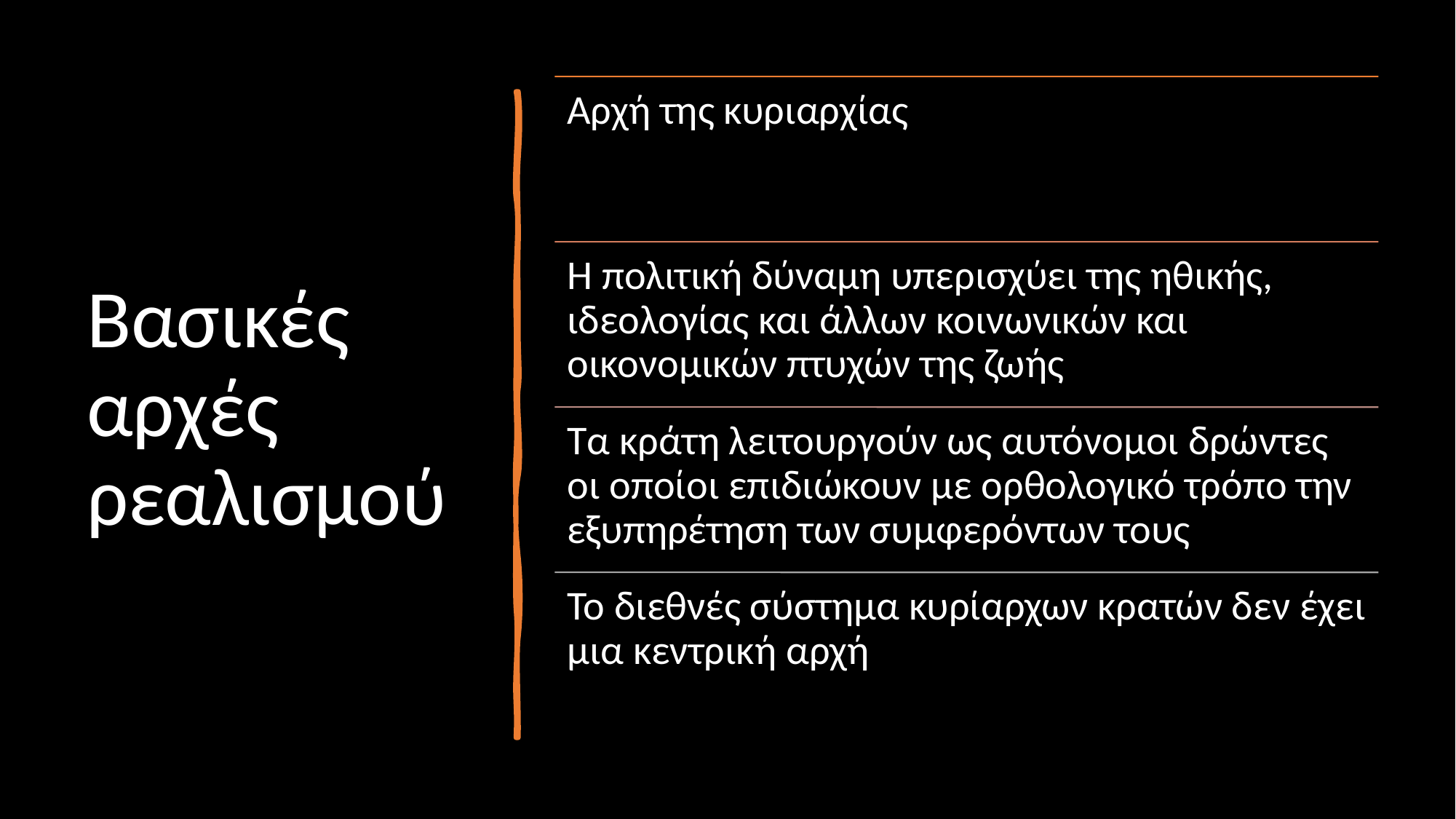

Αρχή της κυριαρχίας
Η πολιτική δύναμη υπερισχύει της ηθικής, ιδεολογίας και άλλων κοινωνικών και οικονομικών πτυχών της ζωής
Τα κράτη λειτουργούν ως αυτόνομοι δρώντες οι οποίοι επιδιώκουν με ορθολογικό τρόπο την εξυπηρέτηση των συμφερόντων τους
Το διεθνές σύστημα κυρίαρχων κρατών δεν έχει μια κεντρική αρχή
# Βασικές αρχές ρεαλισμού